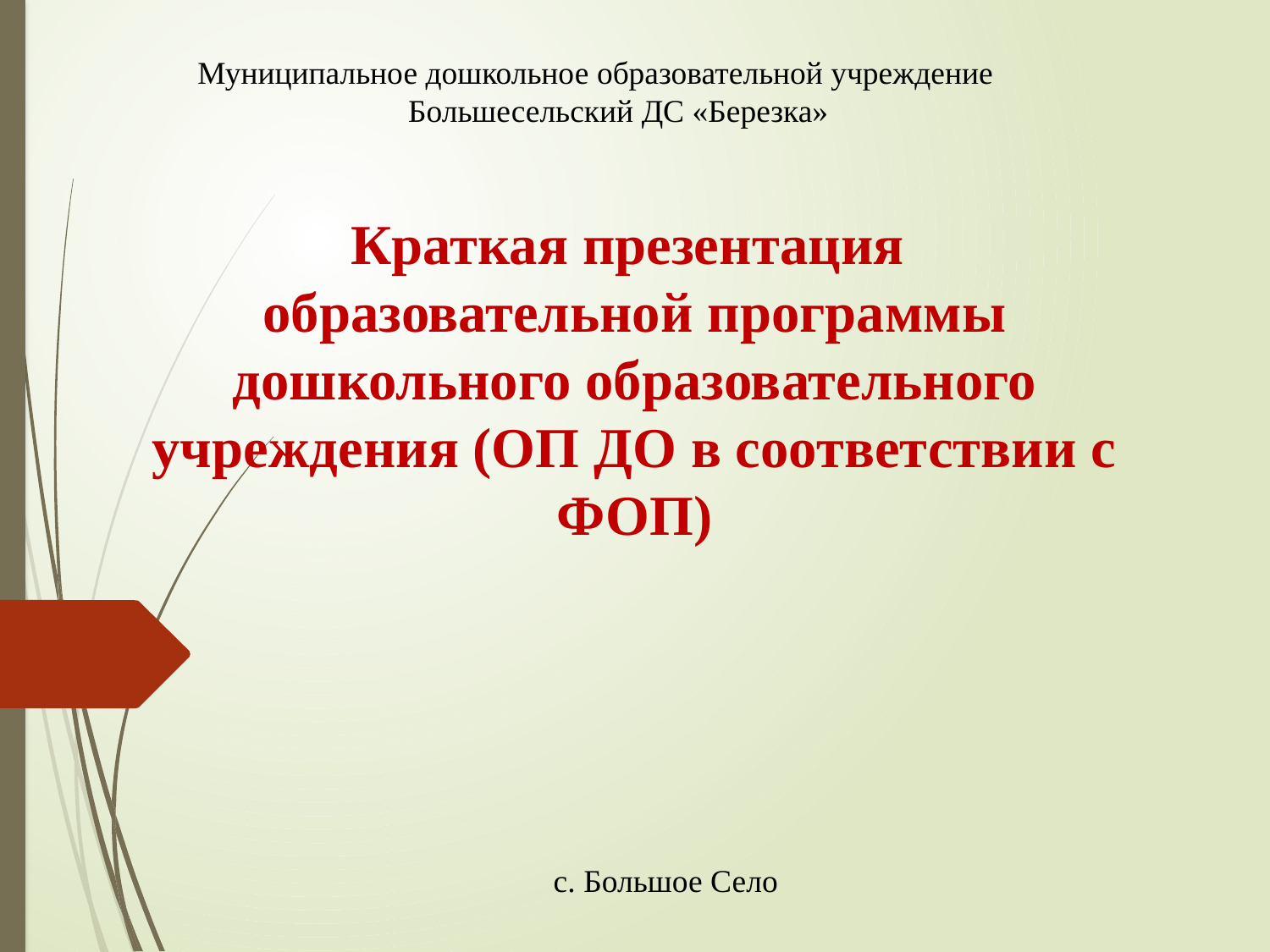

Муниципальное дошкольное образовательной учреждение
Большесельский ДС «Березка»
# Краткая презентация образовательной программы дошкольного образовательного учреждения (ОП ДО в соответствии с ФОП)
с. Большое Село